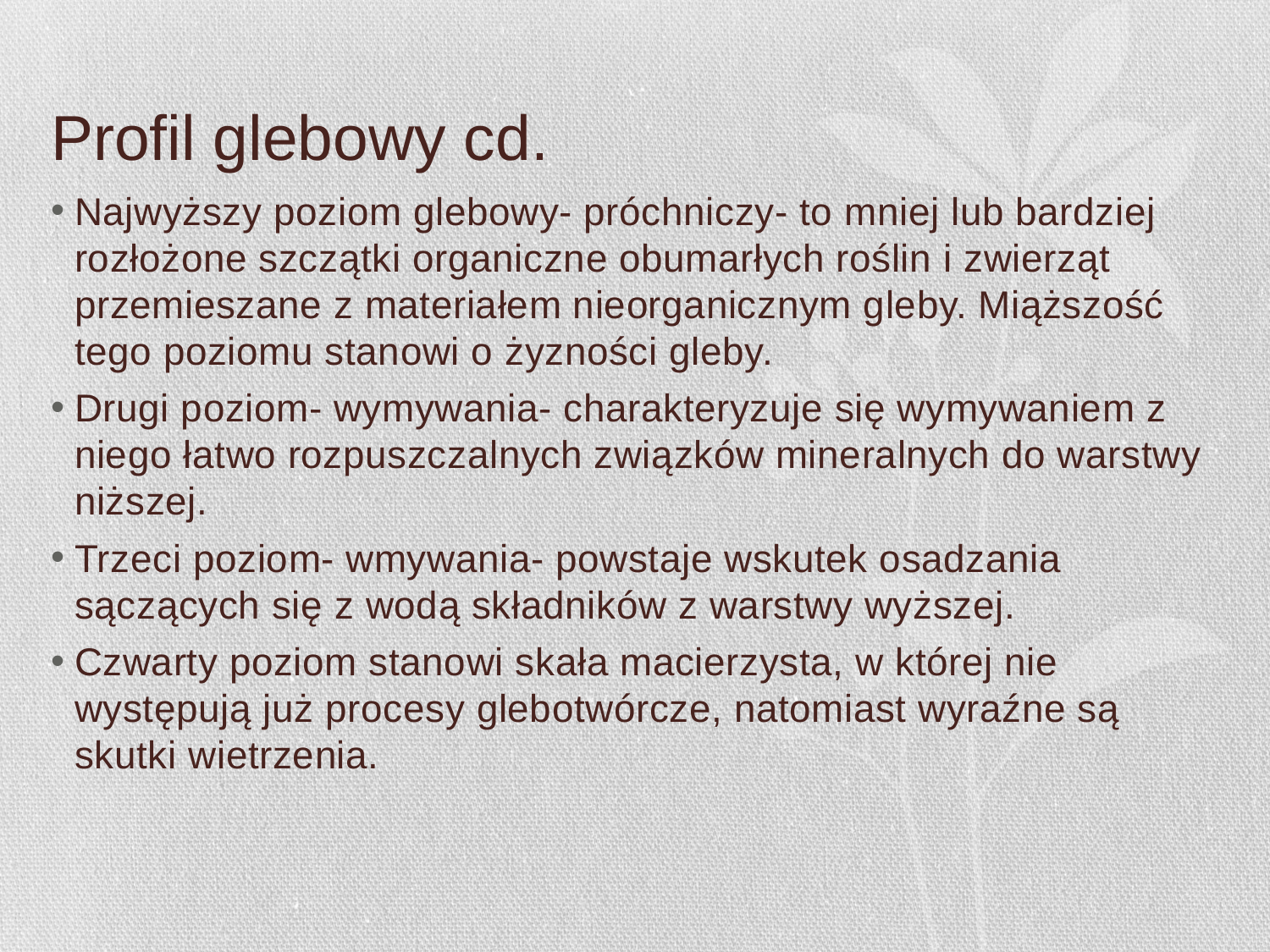

# Profil glebowy cd.
Najwyższy poziom glebowy- próchniczy- to mniej lub bardziej rozłożone szczątki organiczne obumarłych roślin i zwierząt przemieszane z materiałem nieorganicznym gleby. Miąższość tego poziomu stanowi o żyzności gleby.
Drugi poziom- wymywania- charakteryzuje się wymywaniem z niego łatwo rozpuszczalnych związków mineralnych do warstwy niższej.
Trzeci poziom- wmywania- powstaje wskutek osadzania sączących się z wodą składników z warstwy wyższej.
Czwarty poziom stanowi skała macierzysta, w której nie występują już procesy glebotwórcze, natomiast wyraźne są skutki wietrzenia.